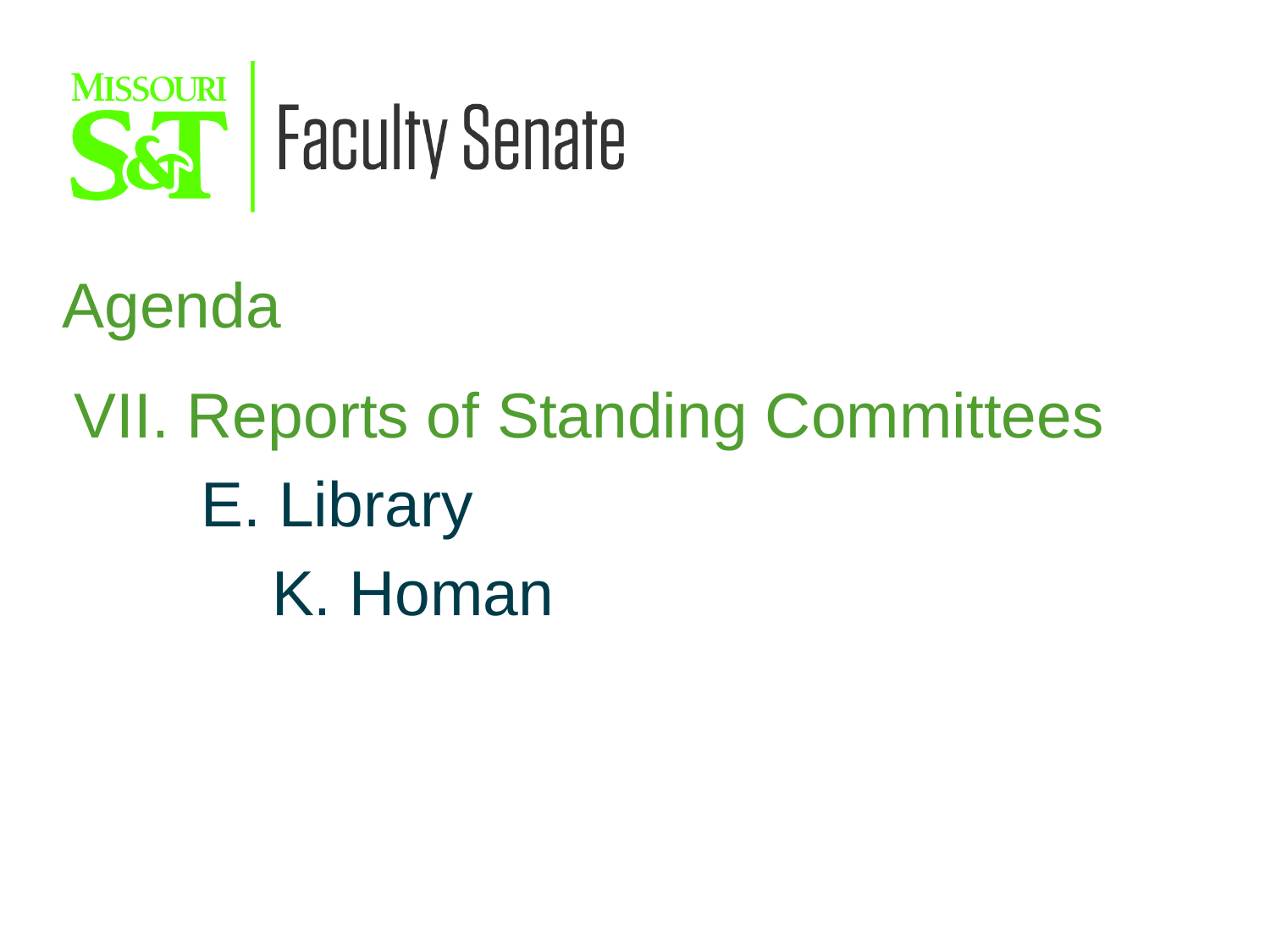

Agenda
VII. Reports of Standing Committees
	E. Library
	    K. Homan